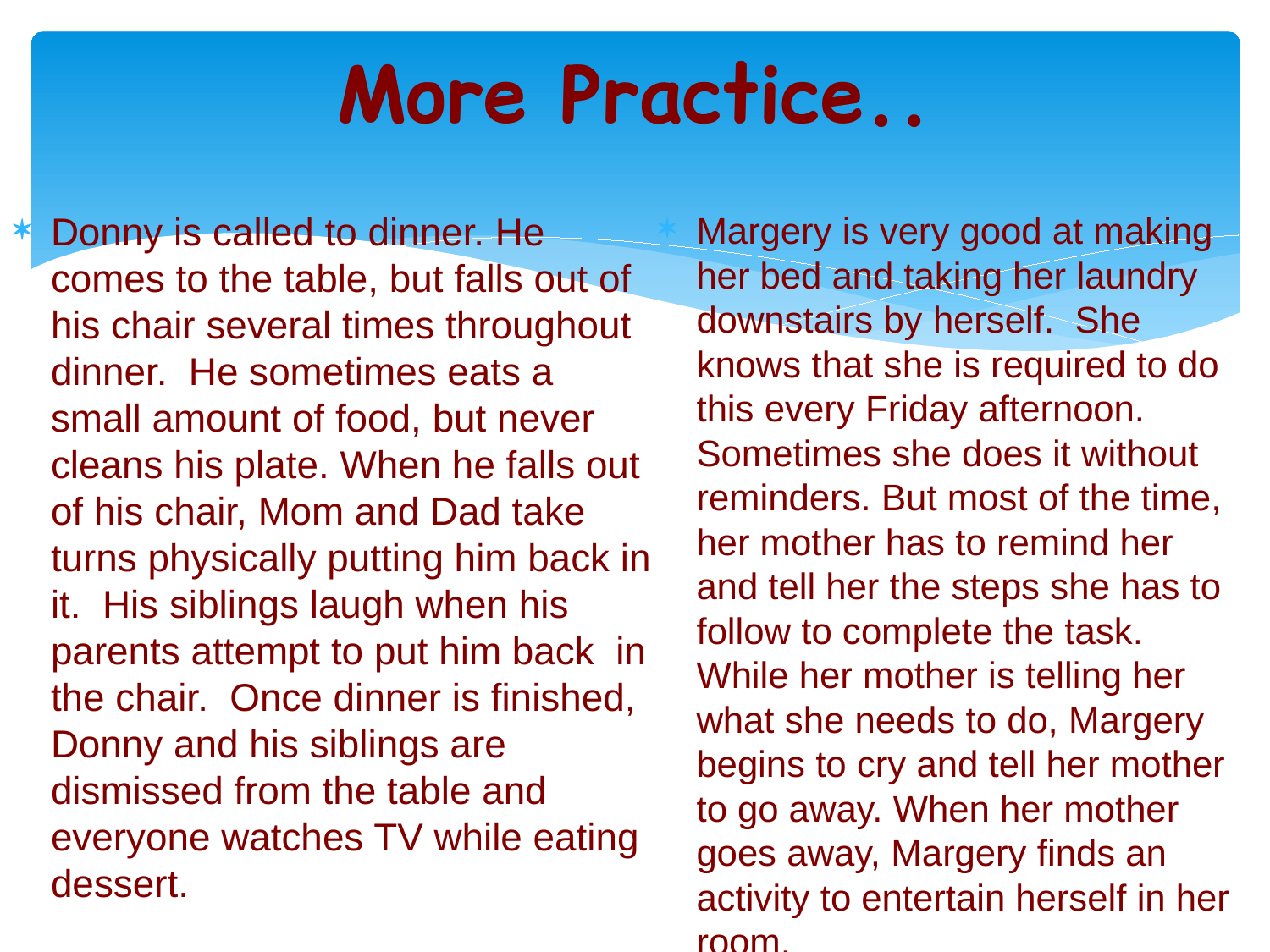

# More Practice..
Margery is very good at making her bed and taking her laundry downstairs by herself.  She knows that she is required to do this every Friday afternoon.  Sometimes she does it without reminders. But most of the time, her mother has to remind her and tell her the steps she has to follow to complete the task.  While her mother is telling her what she needs to do, Margery begins to cry and tell her mother to go away. When her mother goes away, Margery finds an activity to entertain herself in her room.
Donny is called to dinner. He comes to the table, but falls out of his chair several times throughout dinner.  He sometimes eats a small amount of food, but never cleans his plate. When he falls out of his chair, Mom and Dad take turns physically putting him back in it.  His siblings laugh when his parents attempt to put him back  in the chair.  Once dinner is finished, Donny and his siblings are dismissed from the table and everyone watches TV while eating dessert.